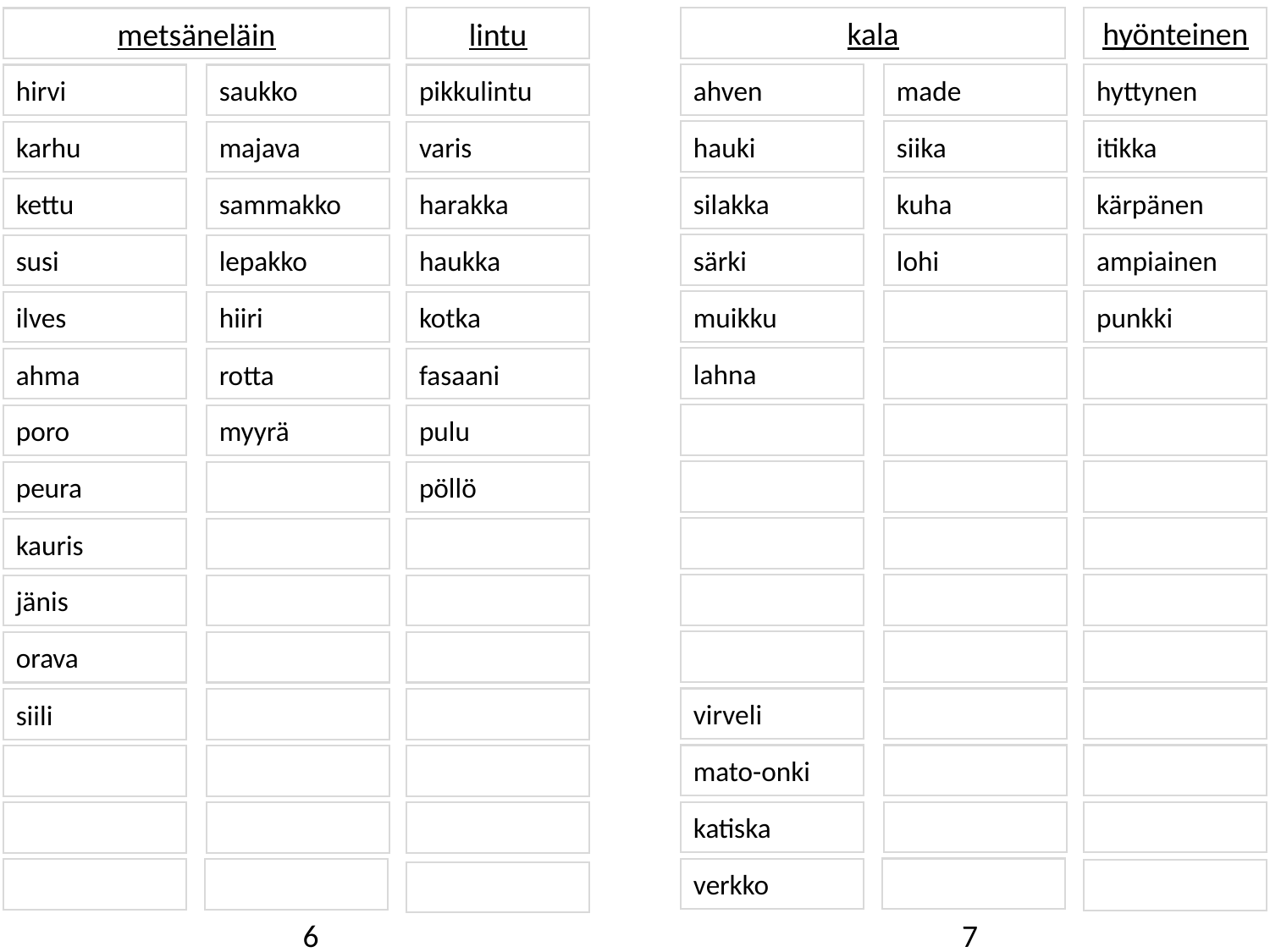

kala
hyönteinen
metsäneläin
lintu
ahven
made
hyttynen
hirvi
saukko
pikkulintu
hauki
siika
itikka
karhu
varis
majava
silakka
kuha
kärpänen
kettu
harakka
sammakko
särki
lohi
ampiainen
susi
haukka
lepakko
muikku

punkki
ilves
hiiri
kotka
lahna

ahma
rotta
fasaani

poro
myyrä
pulu

peura

pöllö

kauris

jänis

orava

virveli

siili

mato-onki

katiska

verkko

7
6